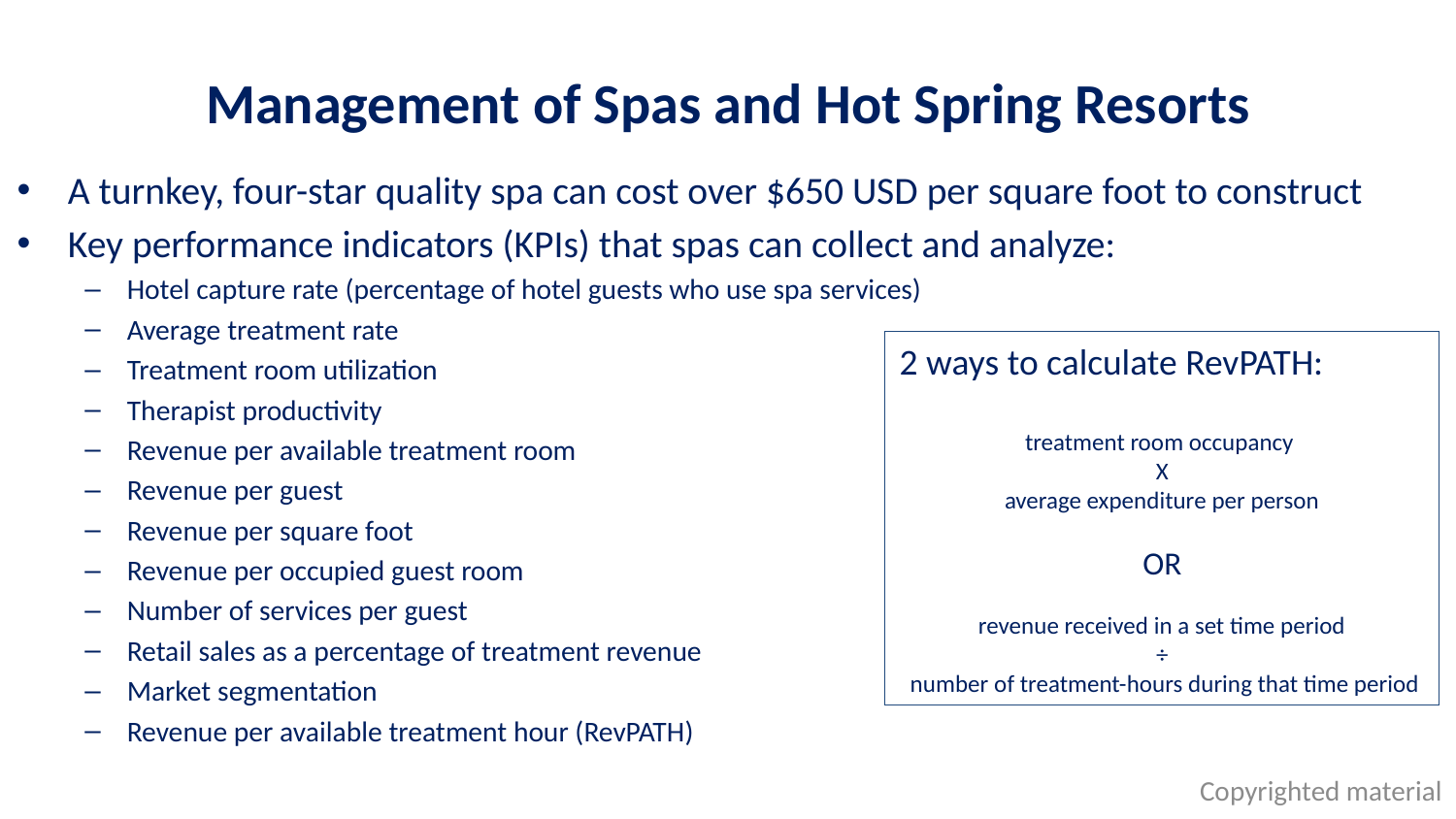

# Management of Spas and Hot Spring Resorts
A turnkey, four-star quality spa can cost over $650 USD per square foot to construct
Key performance indicators (KPIs) that spas can collect and analyze:
Hotel capture rate (percentage of hotel guests who use spa services)
Average treatment rate
Treatment room utilization
Therapist productivity
Revenue per available treatment room
Revenue per guest
Revenue per square foot
Revenue per occupied guest room
Number of services per guest
Retail sales as a percentage of treatment revenue
Market segmentation
Revenue per available treatment hour (RevPATH)

2 ways to calculate RevPATH:

treatment room occupancy
X
average expenditure per person

OR

revenue received in a set time period
÷
 number of treatment-hours during that time period